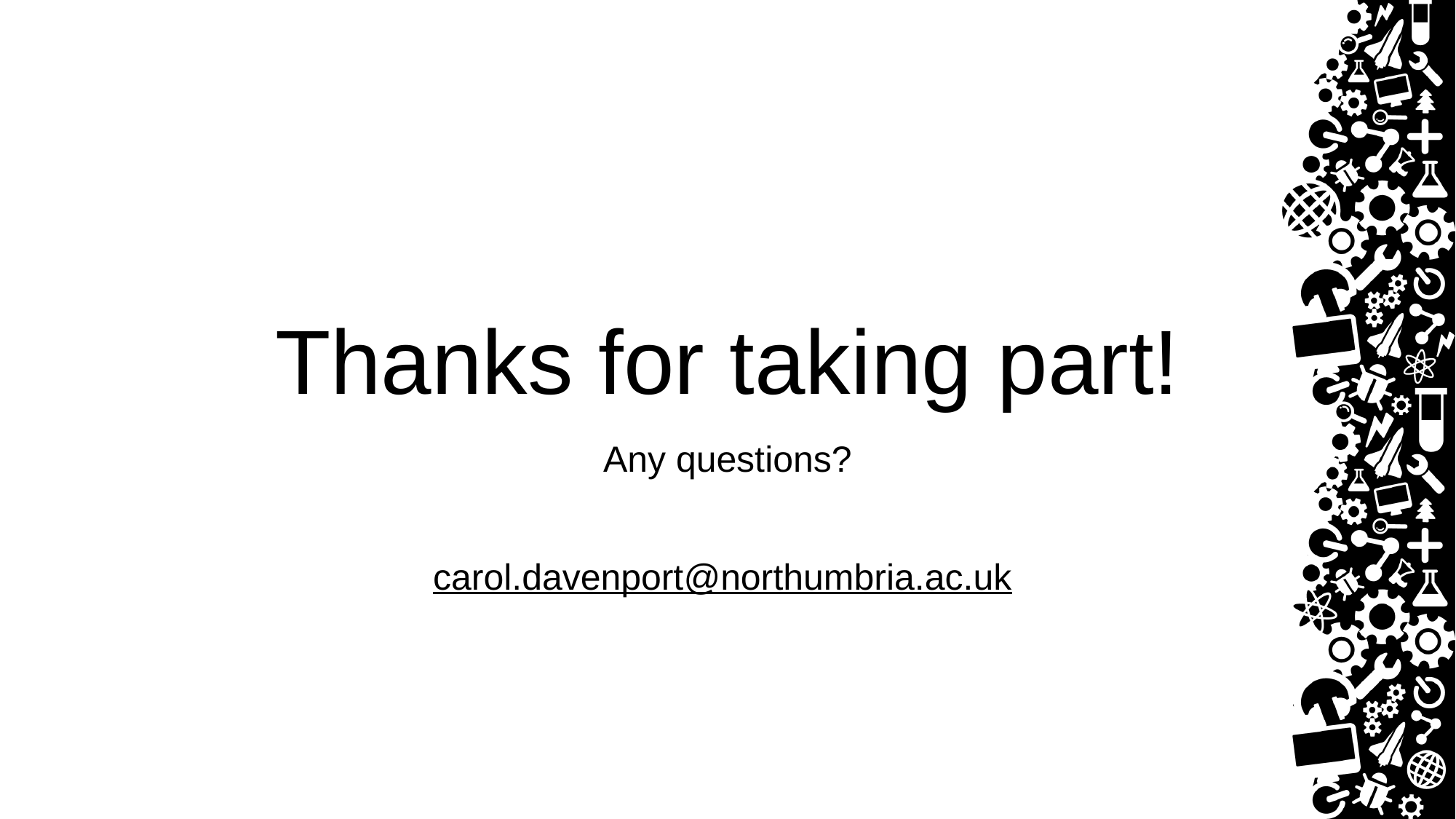

# Thanks for taking part!
Any questions?

carol.davenport@northumbria.ac.uk